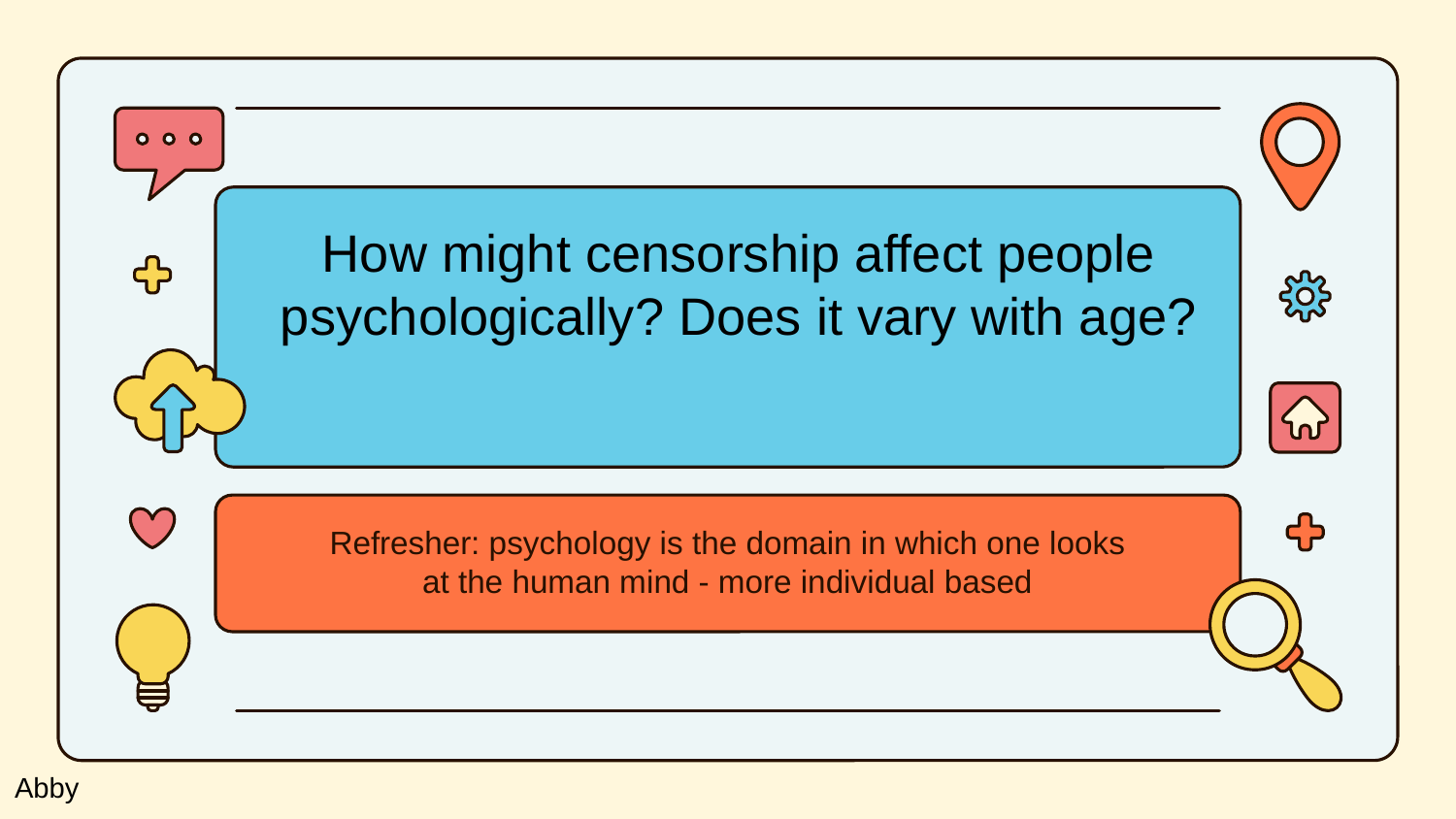

How might censorship affect people psychologically? Does it vary with age?

Refresher: psychology is the domain in which one looks at the human mind - more individual based

Abby